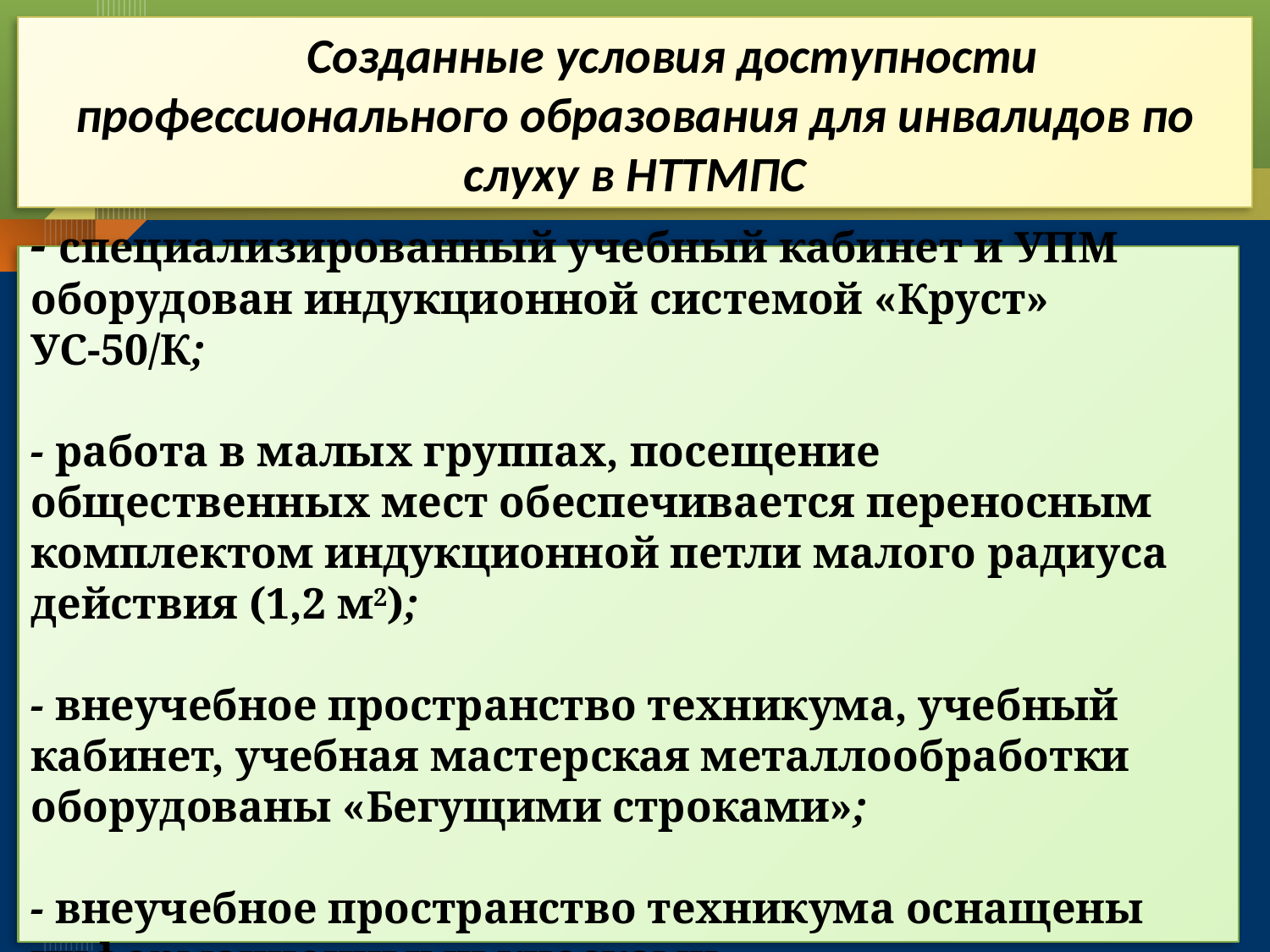

Созданные условия доступности профессионального образования для инвалидов по слуху в НТТМПС
# - специализированный учебный кабинет и УПМ оборудован индукционной системой «Круст» УС-50/К; - работа в малых группах, посещение общественных мест обеспечивается переносным комплектом индукционной петли малого радиуса действия (1,2 м2); - внеучебное пространство техникума, учебный кабинет, учебная мастерская металлообработки оборудованы «Бегущими строками»; - внеучебное пространство техникума оснащены информационными киосками